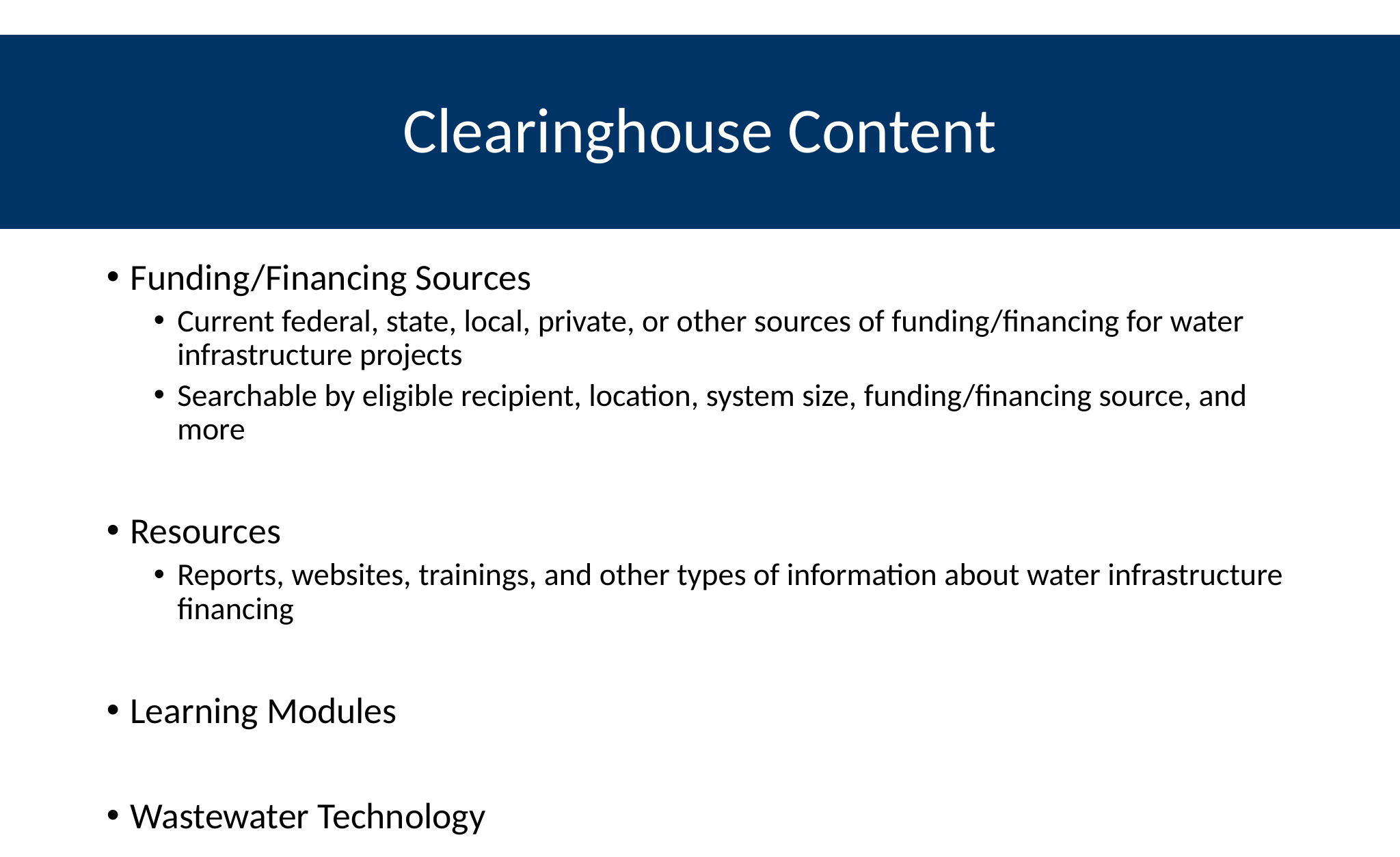

# Clearinghouse Content
Funding/Financing Sources
Current federal, state, local, private, or other sources of funding/financing for water infrastructure projects
Searchable by eligible recipient, location, system size, funding/financing source, and more

Resources
Reports, websites, trainings, and other types of information about water infrastructure financing

Learning Modules

Wastewater Technology